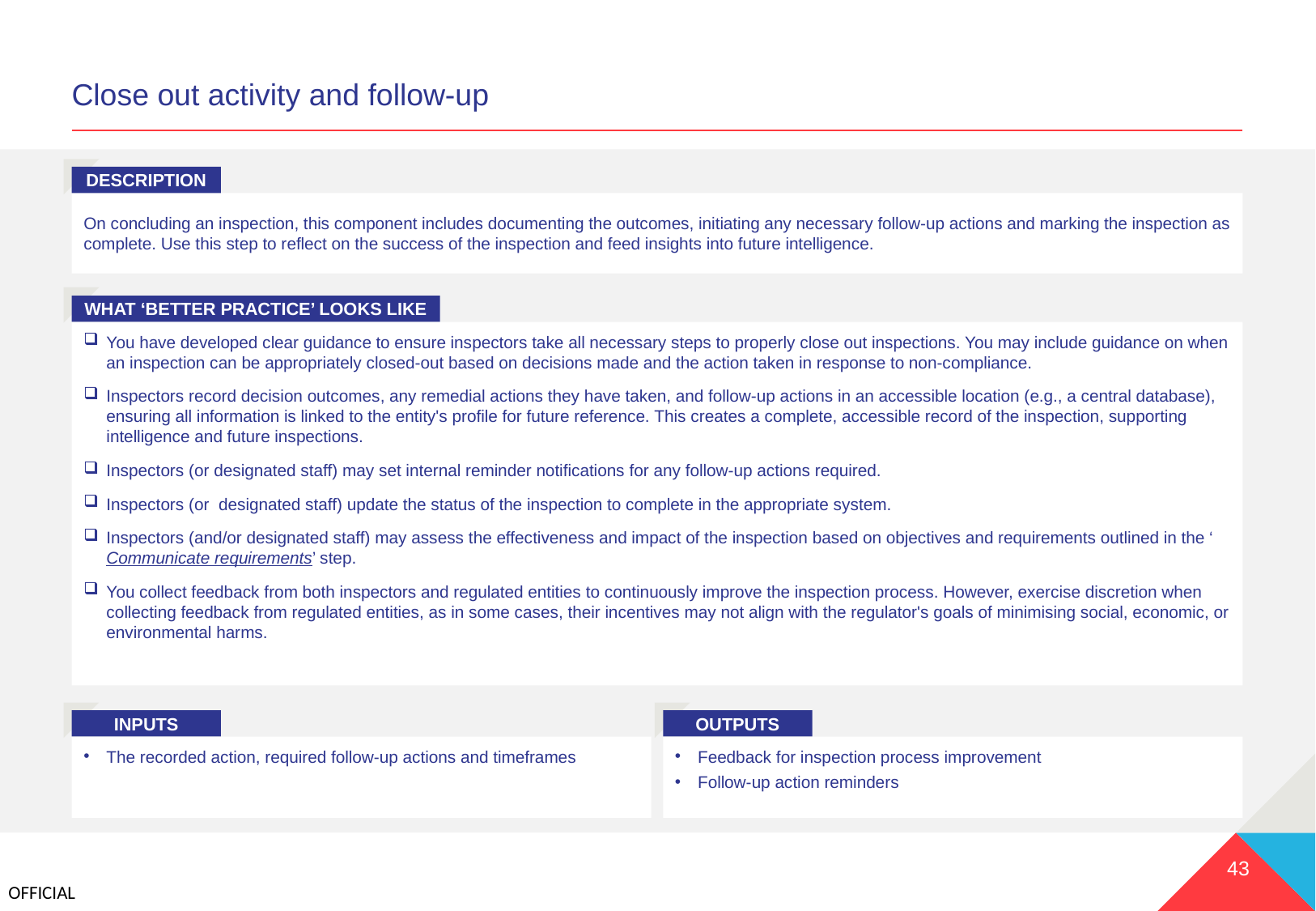

# Close out activity and follow-up

DESCRIPTION
On concluding an inspection, this component includes documenting the outcomes, initiating any necessary follow-up actions and marking the inspection as complete. Use this step to reflect on the success of the inspection and feed insights into future intelligence.

WHAT ‘BETTER PRACTICE’ LOOKS LIKE
You have developed clear guidance to ensure inspectors take all necessary steps to properly close out inspections. You may include guidance on when an inspection can be appropriately closed-out based on decisions made and the action taken in response to non-compliance.
Inspectors record decision outcomes, any remedial actions they have taken, and follow-up actions in an accessible location (e.g., a central database), ensuring all information is linked to the entity's profile for future reference. This creates a complete, accessible record of the inspection, supporting intelligence and future inspections.
Inspectors (or designated staff) may set internal reminder notifications for any follow-up actions required.
Inspectors (or  designated staff) update the status of the inspection to complete in the appropriate system.
Inspectors (and/or designated staff) may assess the effectiveness and impact of the inspection based on objectives and requirements outlined in the ‘Communicate requirements’ step.
You collect feedback from both inspectors and regulated entities to continuously improve the inspection process. However, exercise discretion when collecting feedback from regulated entities, as in some cases, their incentives may not align with the regulator's goals of minimising social, economic, or environmental harms.

INPUTS
OUTPUTS
The recorded action, required follow-up actions and timeframes
Feedback for inspection process improvement
Follow-up action reminders